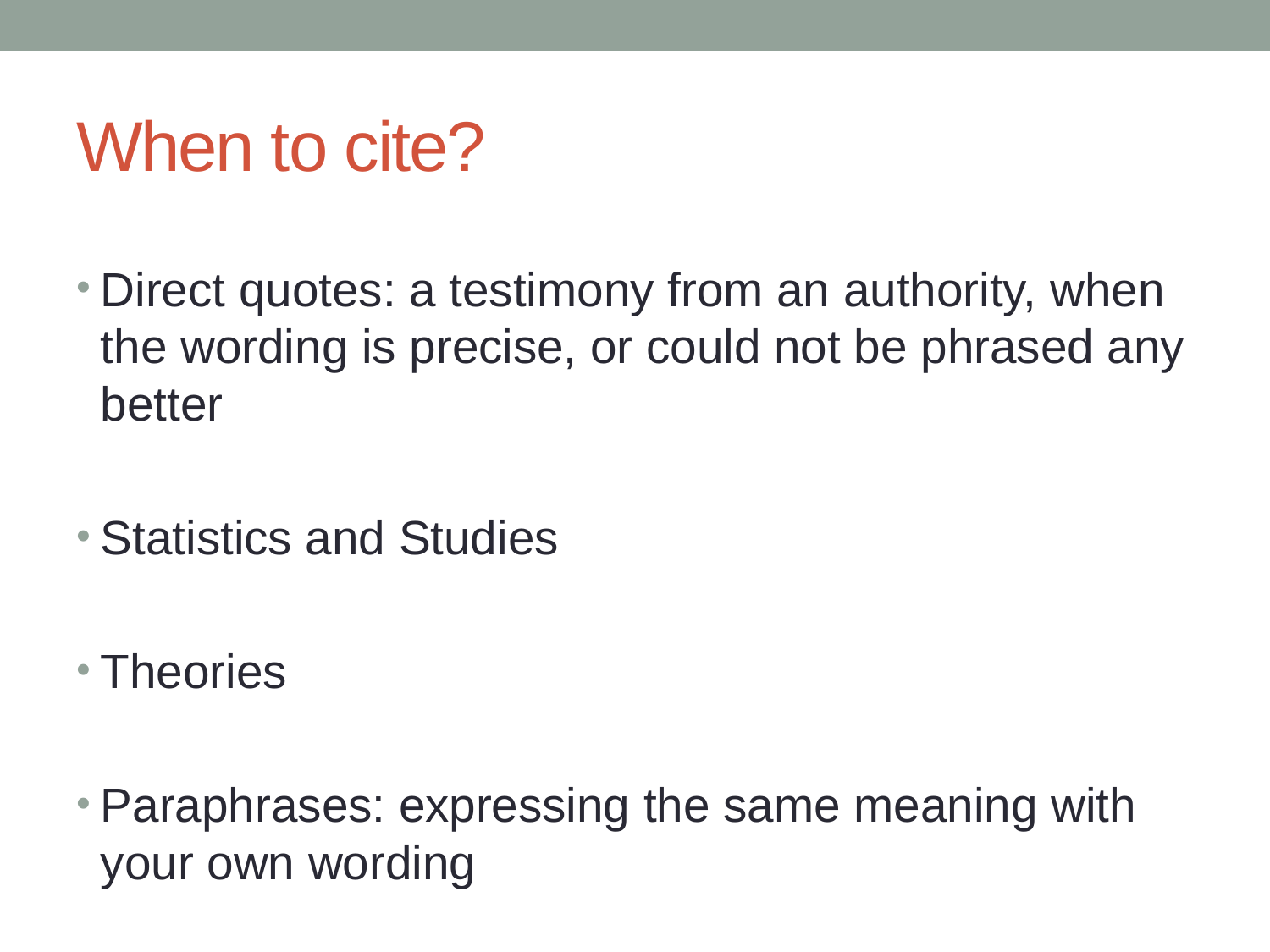

# When to cite?
Direct quotes: a testimony from an authority, when the wording is precise, or could not be phrased any better

Statistics and Studies

Theories

Paraphrases: expressing the same meaning with your own wording